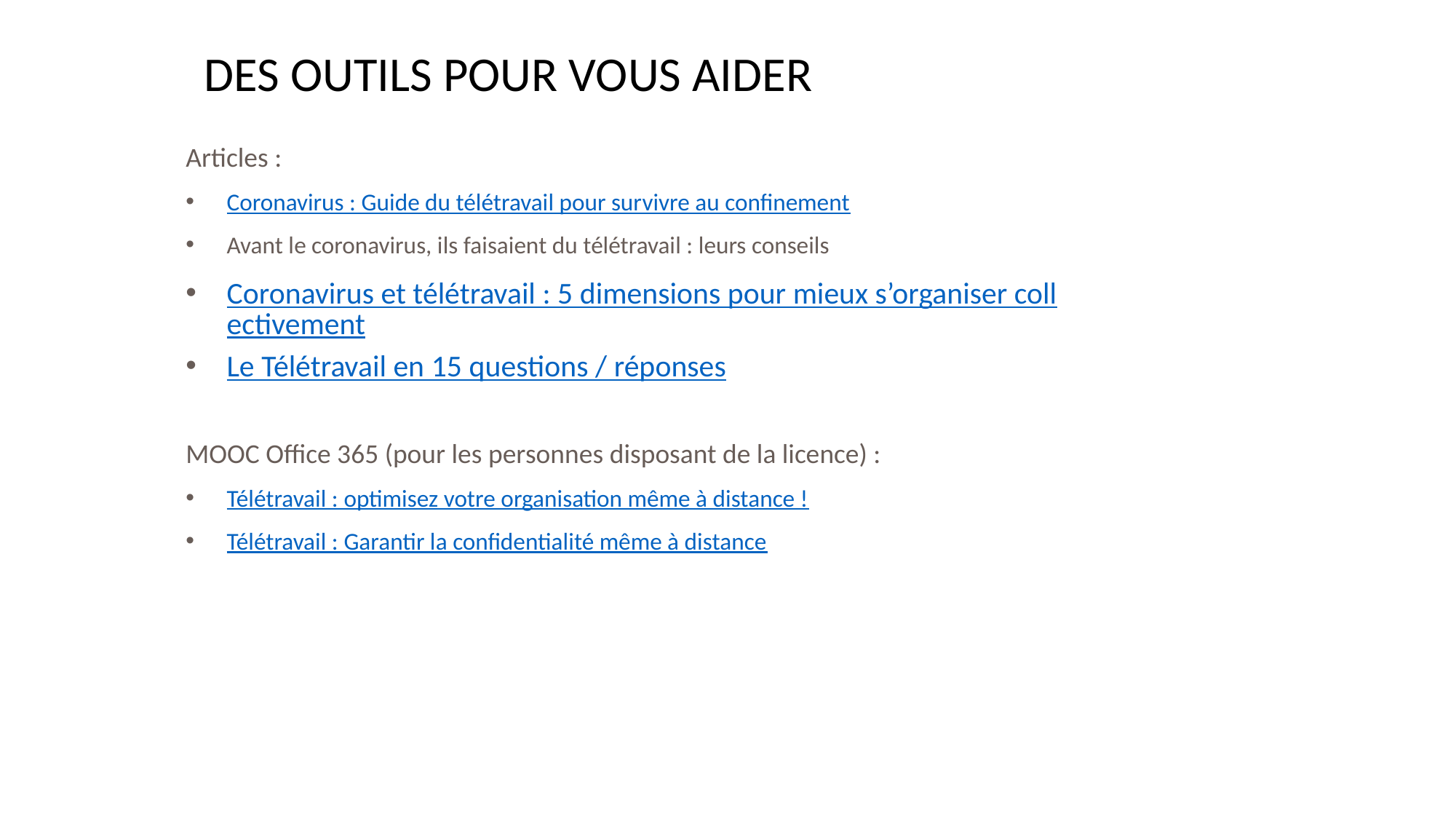

# DES OUTILS POUR VOUS AIDER
Articles :
Coronavirus : Guide du télétravail pour survivre au confinement
Avant le coronavirus, ils faisaient du télétravail : leurs conseils
Coronavirus et télétravail : 5 dimensions pour mieux s’organiser collectivement
Le Télétravail en 15 questions / réponses

MOOC Office 365 (pour les personnes disposant de la licence) :
Télétravail : optimisez votre organisation même à distance !
Télétravail : Garantir la confidentialité même à distance